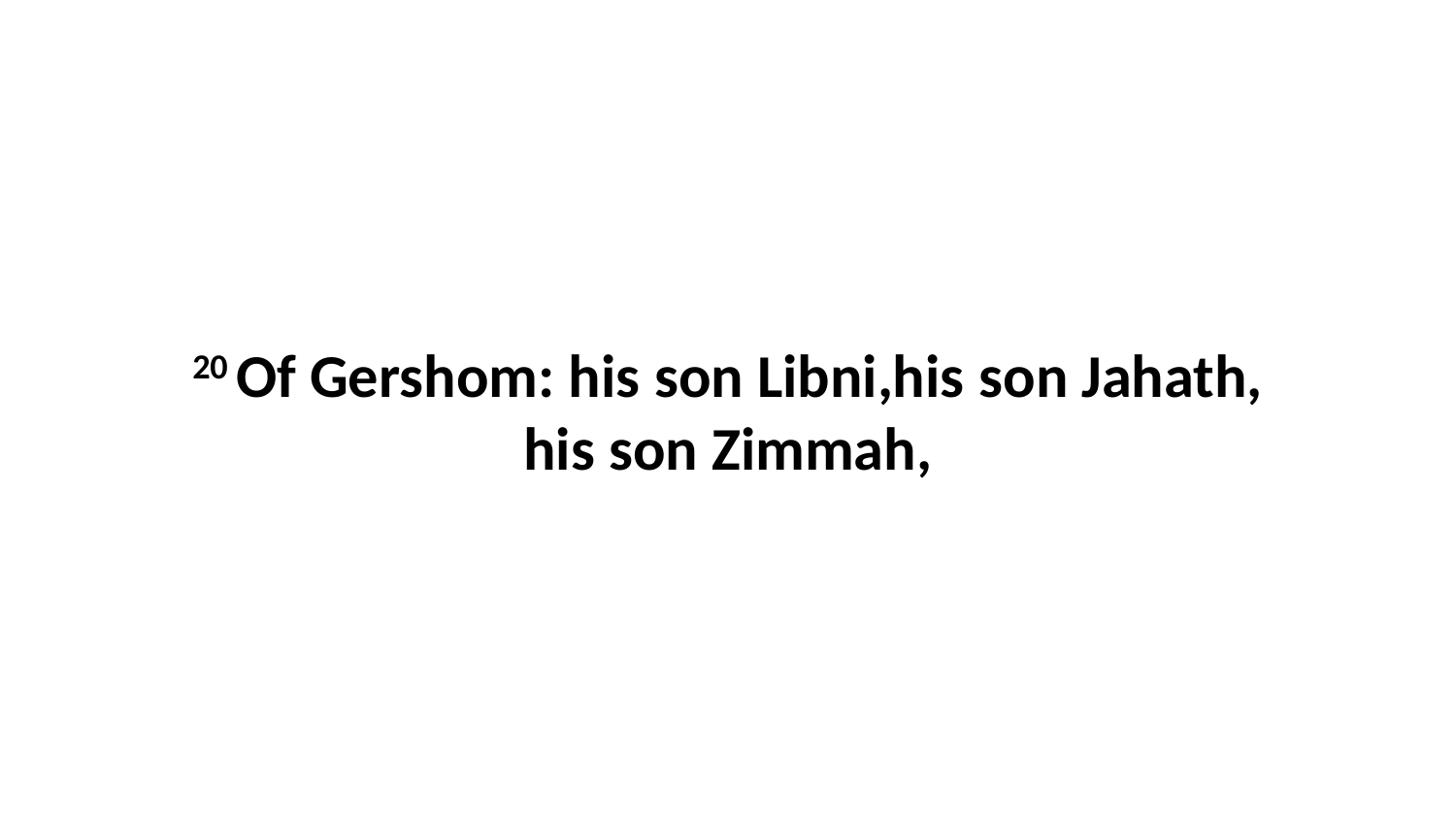

20 Of Gershom: his son Libni,his son Jahath, his son Zimmah,